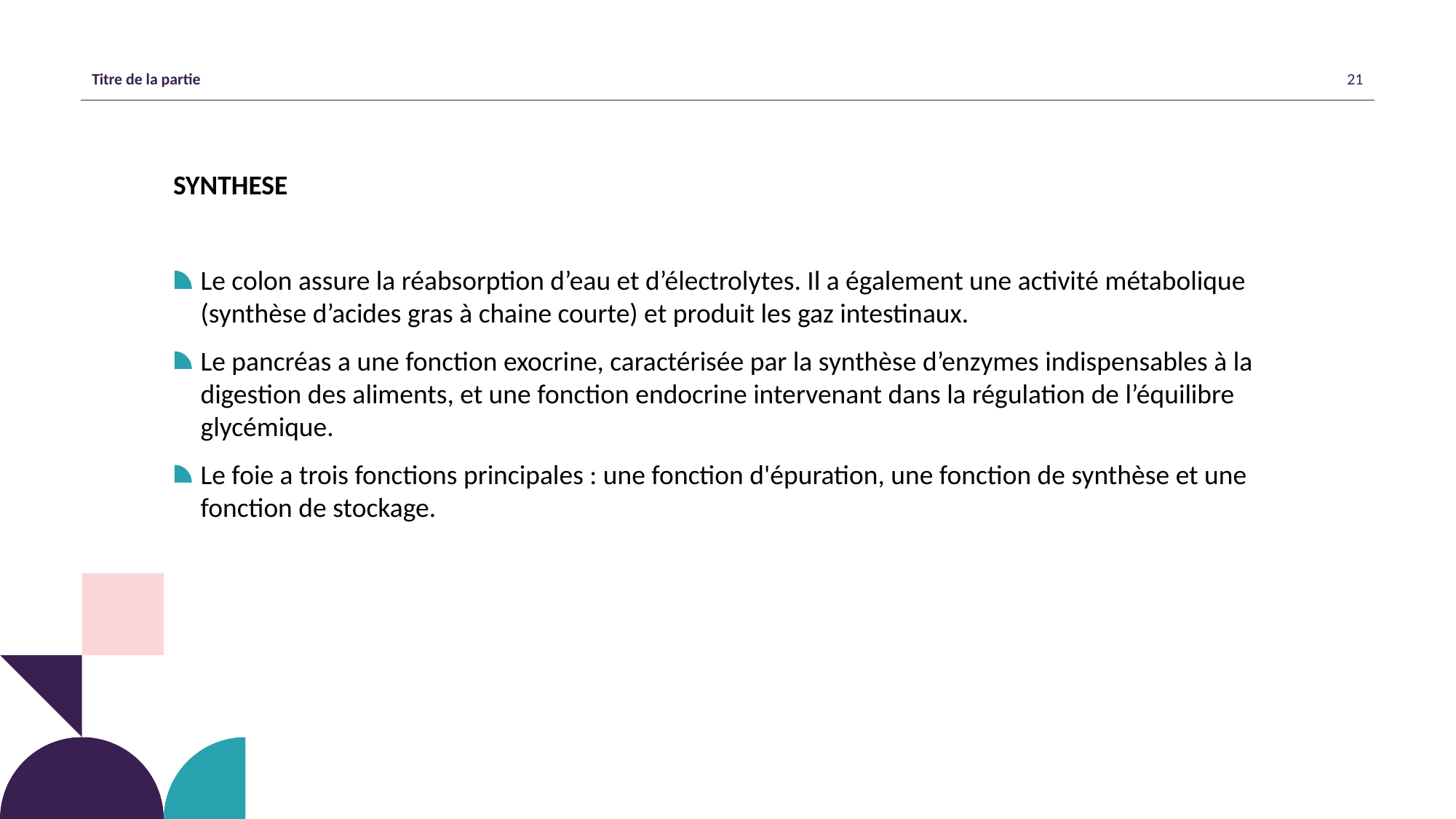

SYNTHESE

Le colon assure la réabsorption d’eau et d’électrolytes. Il a également une activité métabolique (synthèse d’acides gras à chaine courte) et produit les gaz intestinaux.
Le pancréas a une fonction exocrine, caractérisée par la synthèse d’enzymes indispensables à la digestion des aliments, et une fonction endocrine intervenant dans la régulation de l’équilibre glycémique.
Le foie a trois fonctions principales : une fonction d'épuration, une fonction de synthèse et une fonction de stockage.